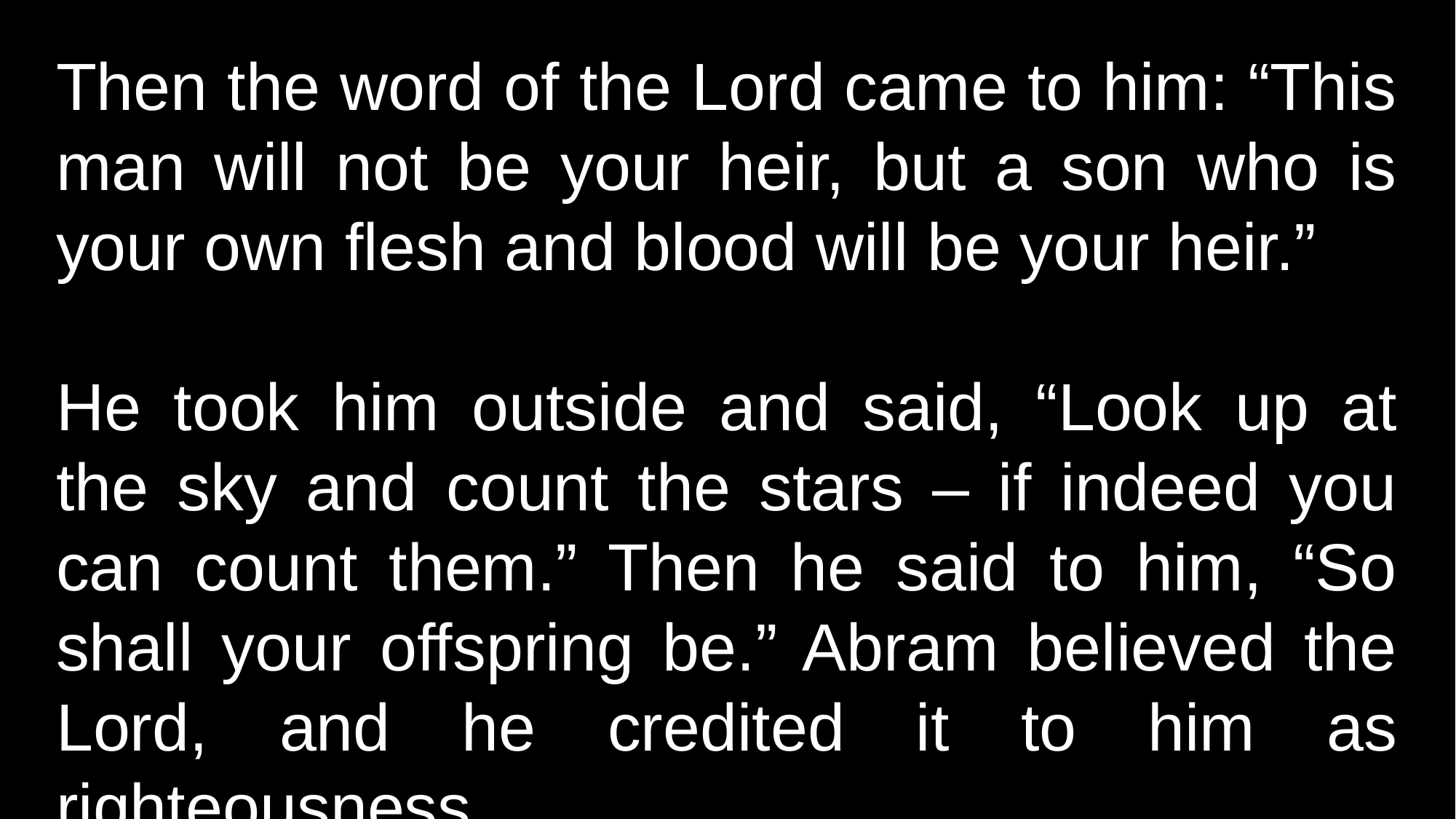

Then the word of the Lord came to him: “This man will not be your heir, but a son who is your own flesh and blood will be your heir.”

He took him outside and said, “Look up at the sky and count the stars – if indeed you can count them.” Then he said to him, “So shall your offspring be.” Abram believed the Lord, and he credited it to him as righteousness.